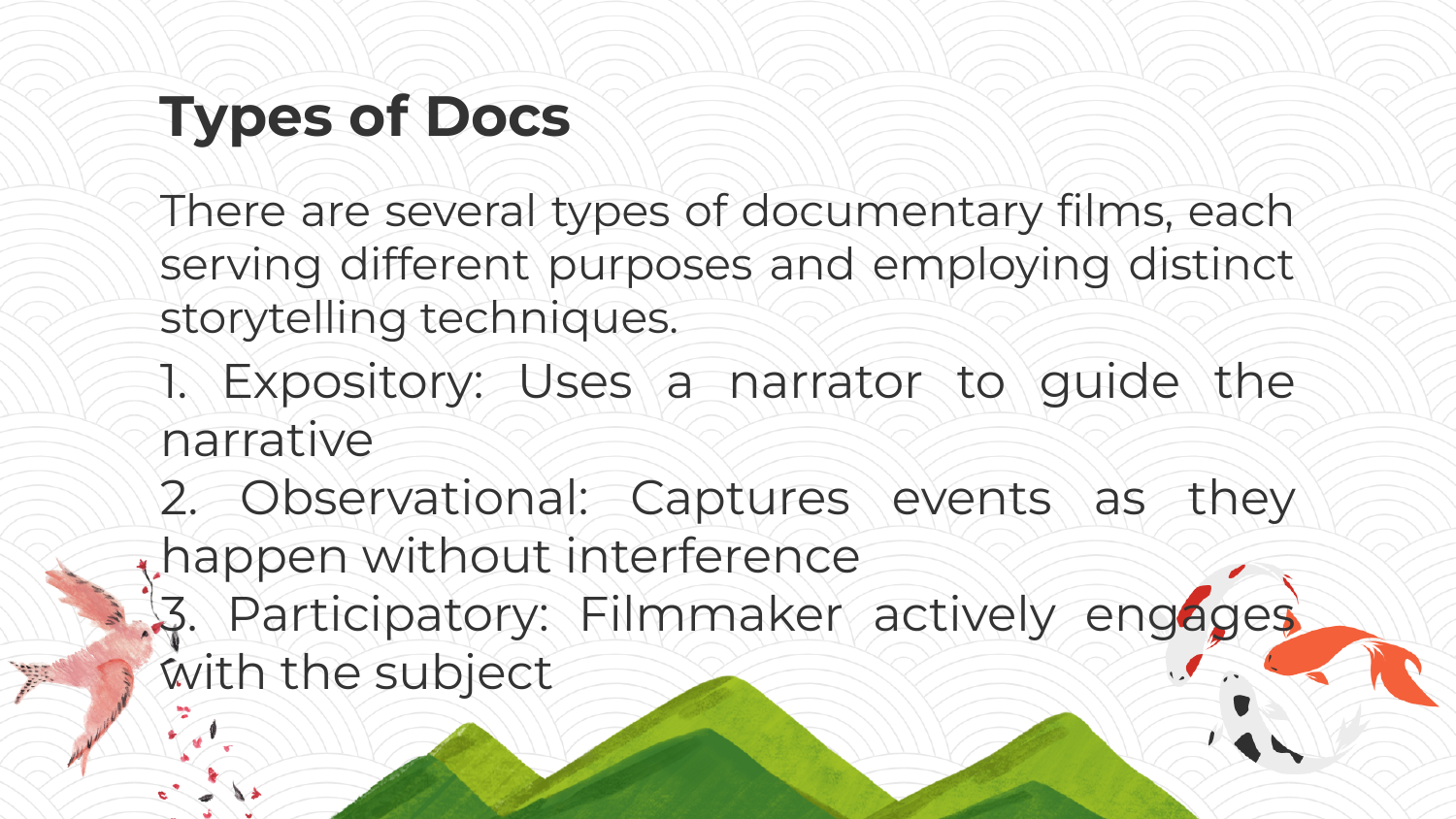

Types of Docs
There are several types of documentary films, each serving different purposes and employing distinct storytelling techniques.
1. Expository: Uses a narrator to guide the narrative
2. Observational: Captures events as they happen without interference
3. Participatory: Filmmaker actively engages with the subject